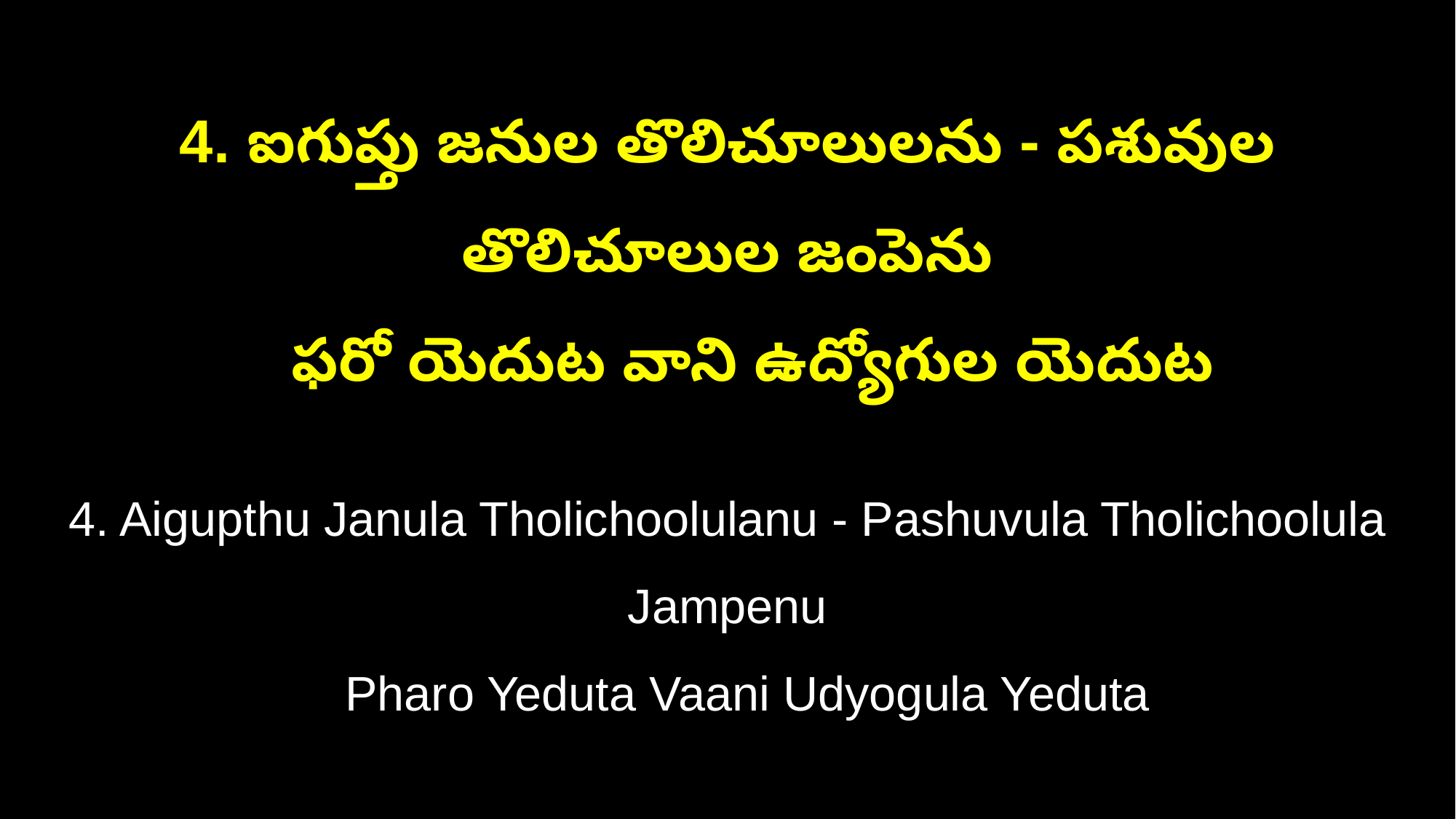

4. ఐగుప్తు జనుల తొలిచూలులను - పశువుల తొలిచూలుల జంపెను
   ఫరో యెదుట వాని ఉద్యోగుల యెదుట
4. Aigupthu Janula Tholichoolulanu - Pashuvula Tholichoolula Jampenu
   Pharo Yeduta Vaani Udyogula Yeduta